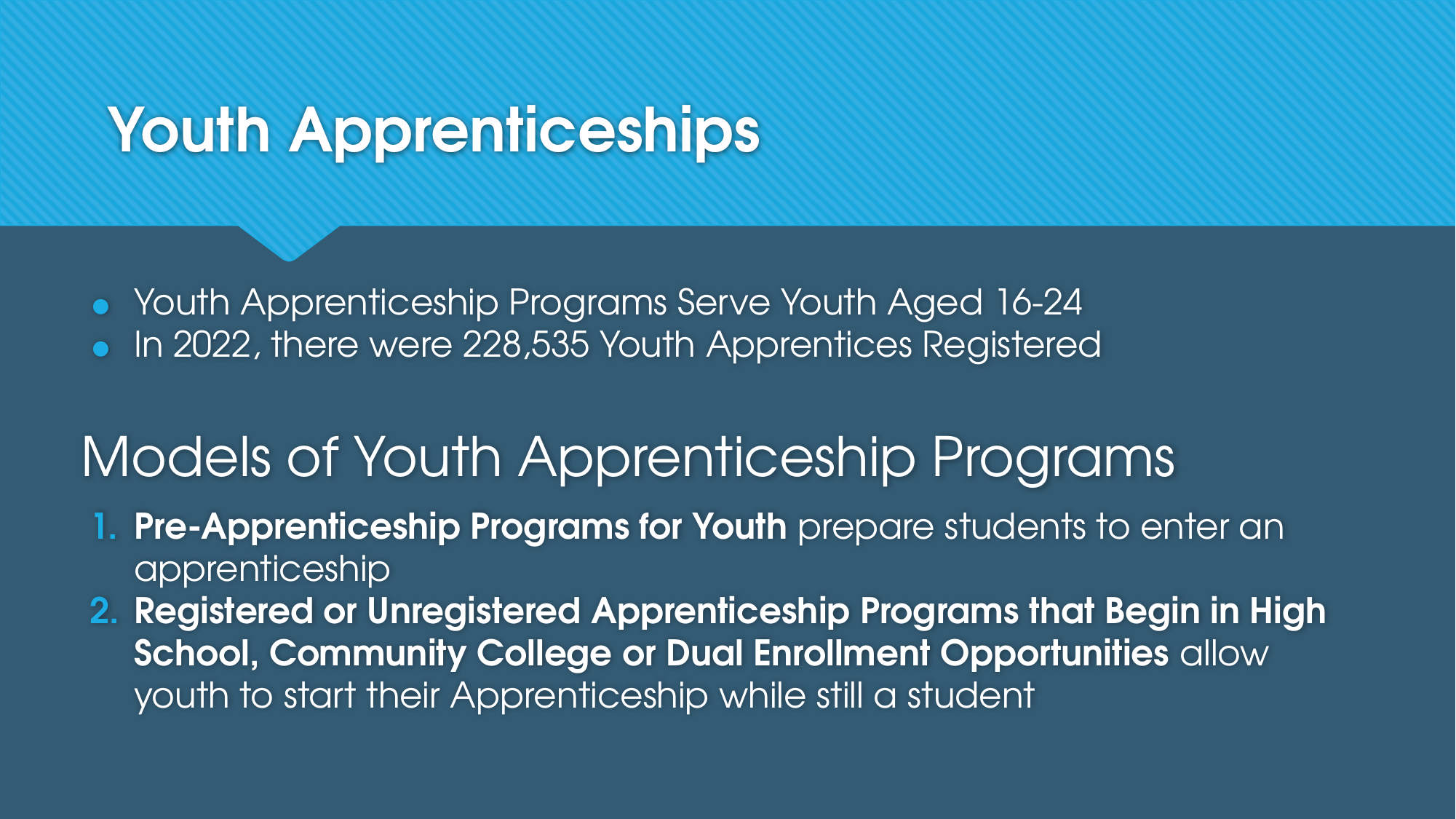

# Youth Apprenticeships
Youth Apprenticeship Programs Serve Youth Aged 16-24
In 2022, there were 228,535 Youth Apprentices Registered
Models of Youth Apprenticeship Programs
Pre-Apprenticeship Programs for Youth prepare students to enter an apprenticeship
Registered or Unregistered Apprenticeship Programs that Begin in High School, Community College or Dual Enrollment Opportunities allow youth to start their Apprenticeship while still a student